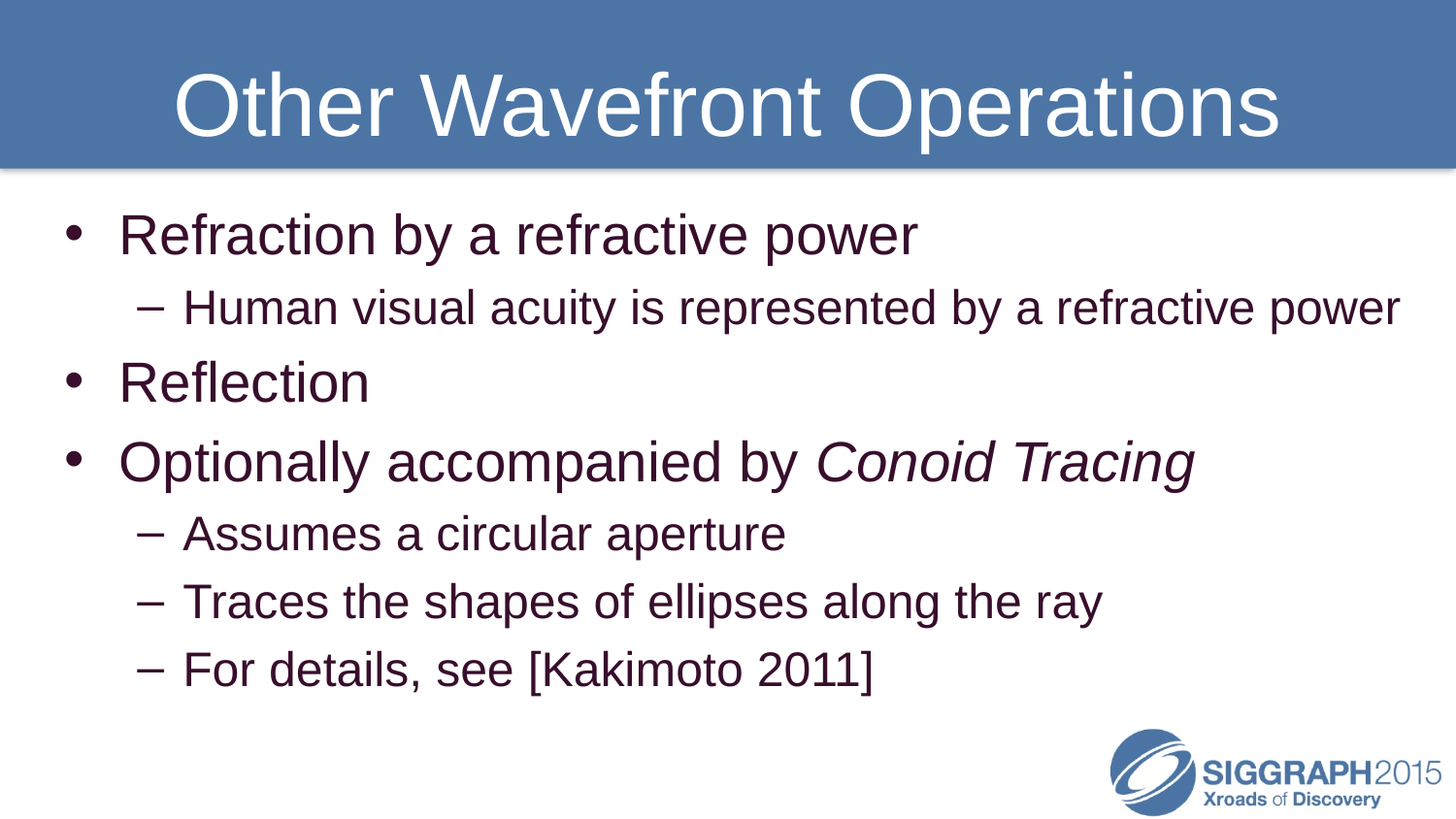

# Other Wavefront Operations
Refraction by a refractive power
Human visual acuity is represented by a refractive power
Reflection
Optionally accompanied by Conoid Tracing
Assumes a circular aperture
Traces the shapes of ellipses along the ray
For details, see [Kakimoto 2011]